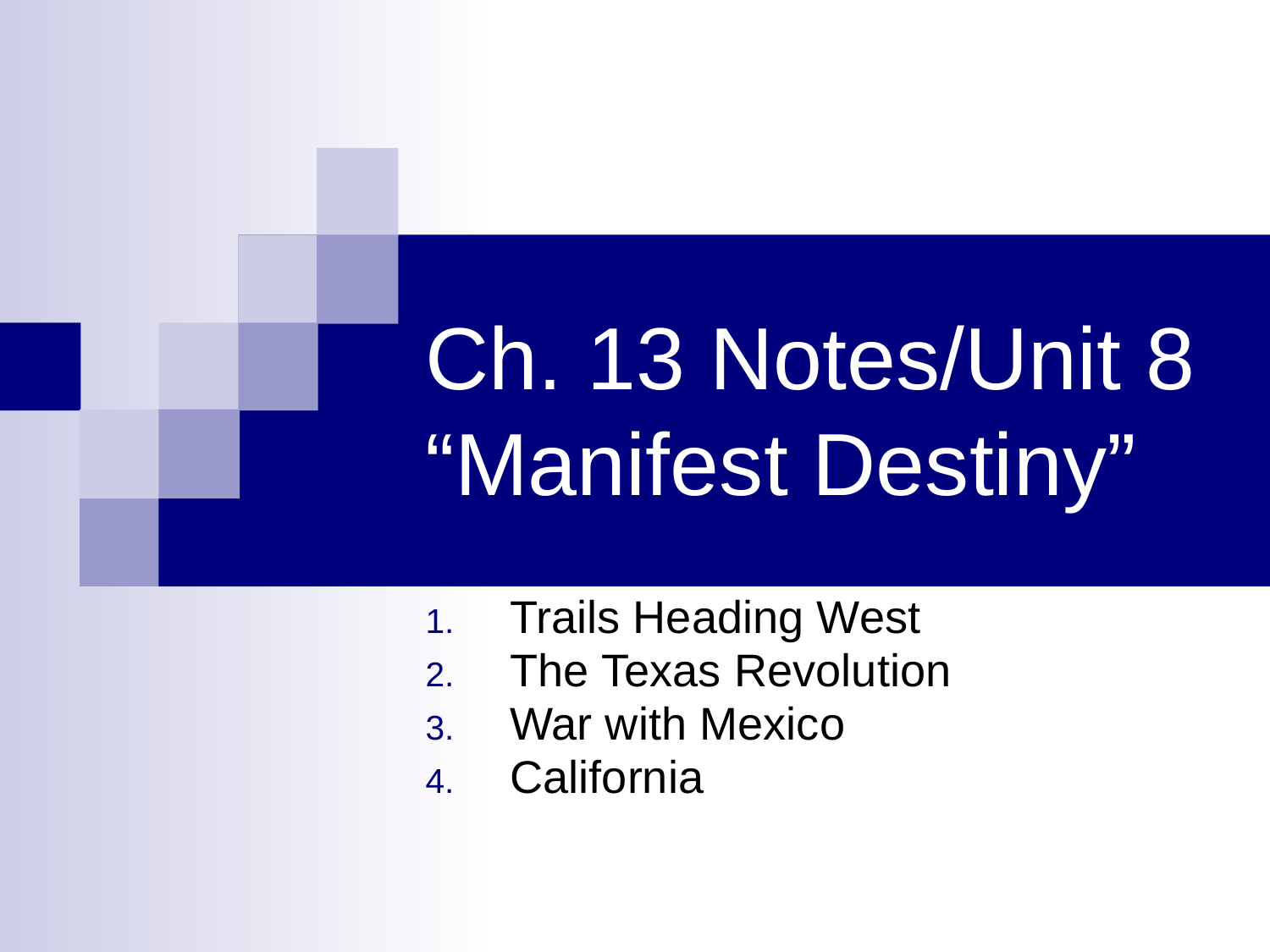

# Ch. 13 Notes/Unit 8 “Manifest Destiny”
Trails Heading West
The Texas Revolution
War with Mexico
California